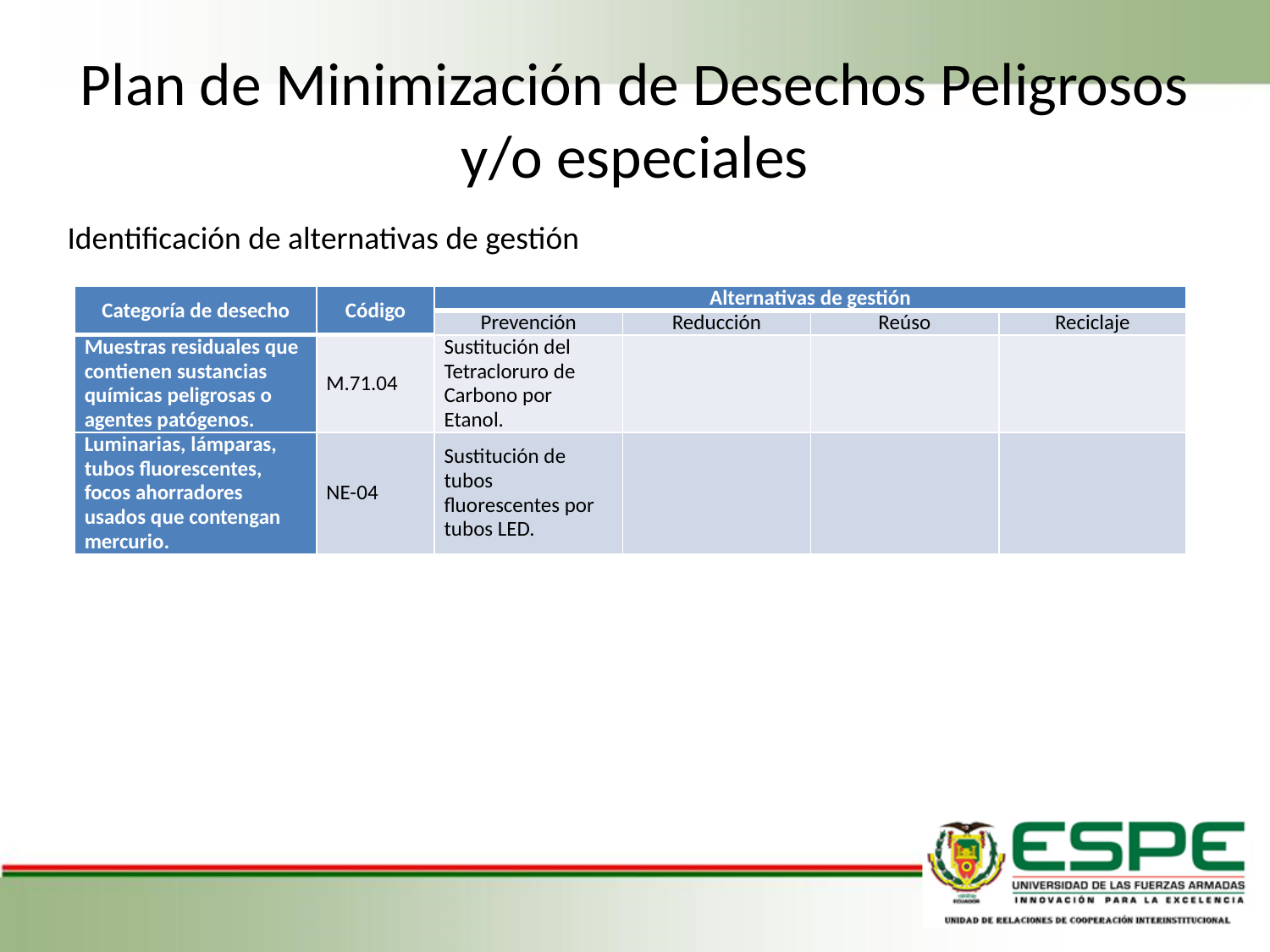

# Plan de Minimización de Desechos Peligrosos y/o especiales
Identificación de alternativas de gestión
| Categoría de desecho | Código | Alternativas de gestión |  |  |  |
| --- | --- | --- | --- | --- | --- |
|  |  | Prevención | Reducción | Reúso | Reciclaje |
| Muestras residuales que contienen sustancias químicas peligrosas o agentes patógenos. | M.71.04 | Sustitución del Tetracloruro de Carbono por Etanol. |  |  |  |
| Luminarias, lámparas, tubos fluorescentes, focos ahorradores usados que contengan mercurio. | NE-04 | Sustitución de tubos fluorescentes por tubos LED. |  |  |  |